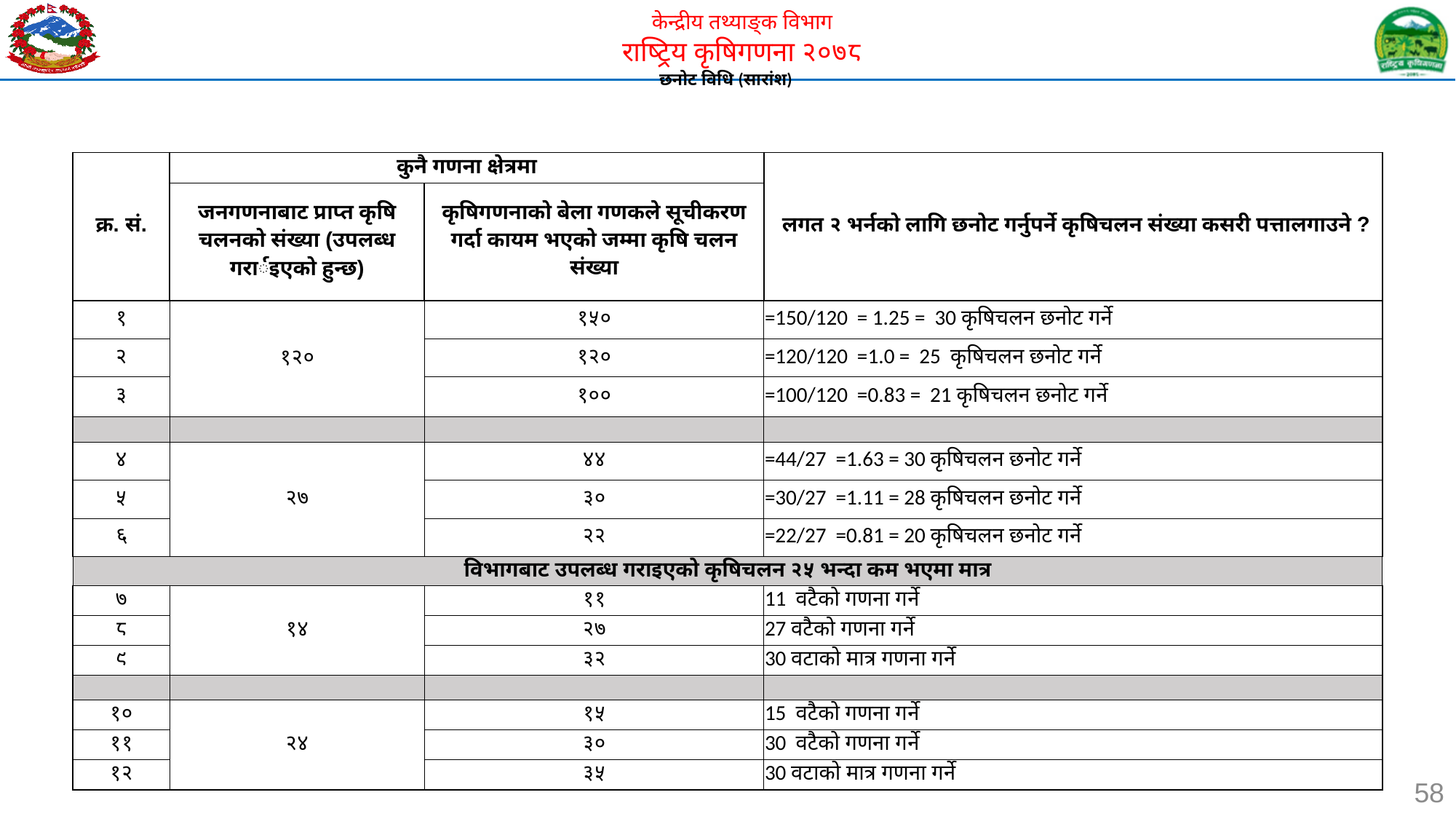

# छनोट विधि (सारांश)
| क्र. सं. | कुनै गणना क्षेत्रमा |  | लगत २ भर्नको लागि छनोट गर्नुपर्ने कृषिचलन संख्या कसरी पत्तालगाउने ? |
| --- | --- | --- | --- |
|  | जनगणनाबाट प्राप्त कृषि चलनको संख्या (उपलब्ध गरार्इएको हुन्छ) | कृषिगणनाको बेला गणकले सूचीकरण गर्दा कायम भएको जम्मा कृषि चलन संख्या |  |
| १ | १२० | १५० | =150/120 = 1.25 = 30 कृषिचलन छनोट गर्ने |
| २ |  | १२० | =120/120 =1.0 = 25 कृषिचलन छनोट गर्ने |
| ३ |  | १०० | =100/120 =0.83 = 21 कृषिचलन छनोट गर्ने |
|  |  |  |  |
| ४ | २७ | ४४ | =44/27 =1.63 = 30 कृषिचलन छनोट गर्ने |
| ५ |  | ३० | =30/27 =1.11 = 28 कृषिचलन छनोट गर्ने |
| ६ |  | २२ | =22/27 =0.81 = 20 कृषिचलन छनोट गर्ने |
| विभागबाट उपलब्ध गराइएको कृषिचलन २५ भन्दा कम भएमा मात्र |  |  |  |
| ७ | १४ | ११ | 11 वटैको गणना गर्ने |
| ८ |  | २७ | 27 वटैको गणना गर्ने |
| ९ |  | ३२ | 30 वटाको मात्र गणना गर्ने |
|  |  |  |  |
| १० | २४ | १५ | 15 वटैको गणना गर्ने |
| ११ |  | ३० | 30 वटैको गणना गर्ने |
| १२ |  | ३५ | 30 वटाको मात्र गणना गर्ने |
58